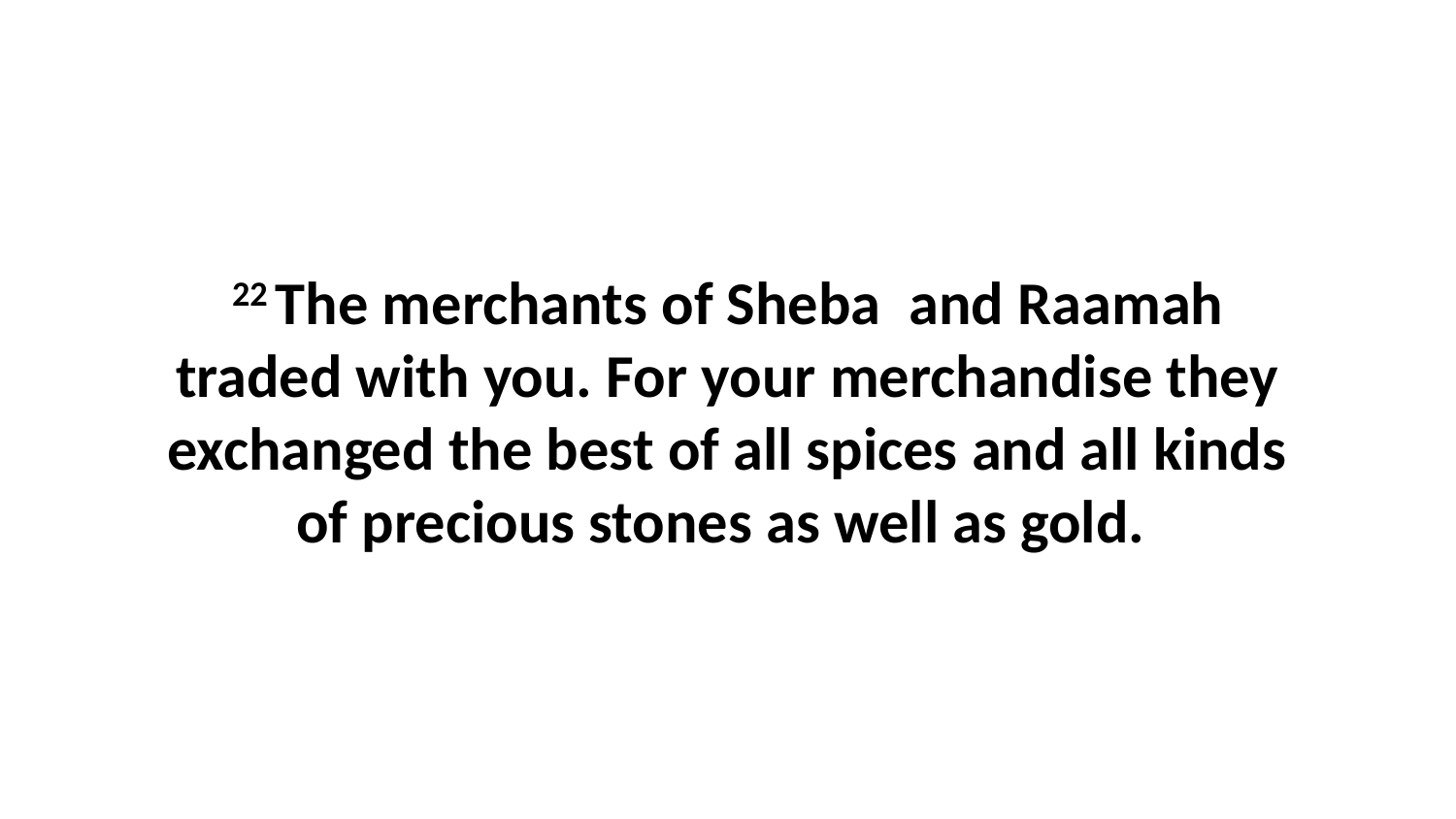

22 The merchants of Sheba  and Raamah traded with you. For your merchandise they exchanged the best of all spices and all kinds of precious stones as well as gold.